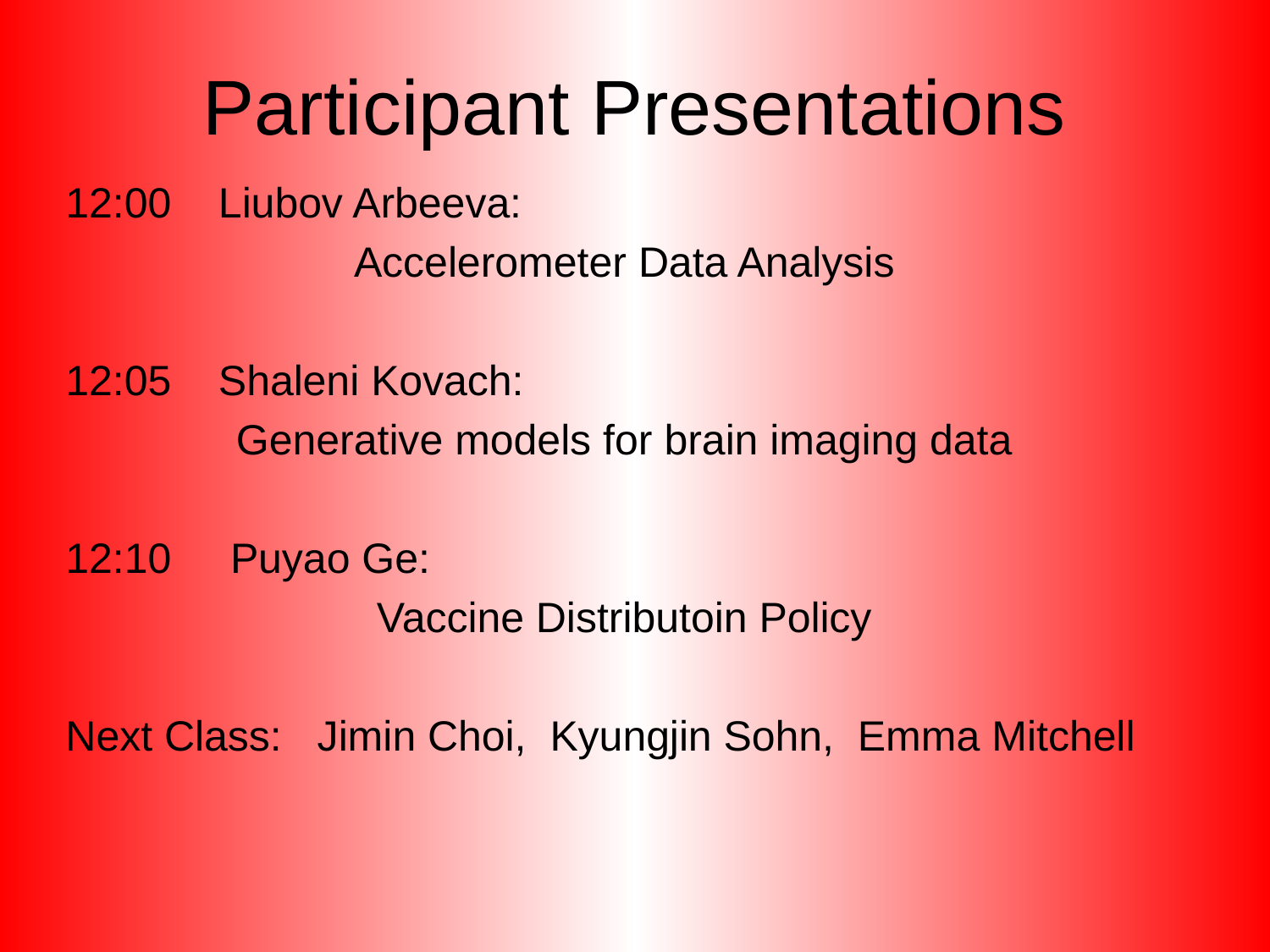

# Participant Presentations
12:00    Liubov Arbeeva:
Accelerometer Data Analysis

12:05    Shaleni Kovach:
Generative models for brain imaging data

12:10     Puyao Ge:
Vaccine Distributoin Policy

Next Class:   Jimin Choi,  Kyungjin Sohn,  Emma Mitchell